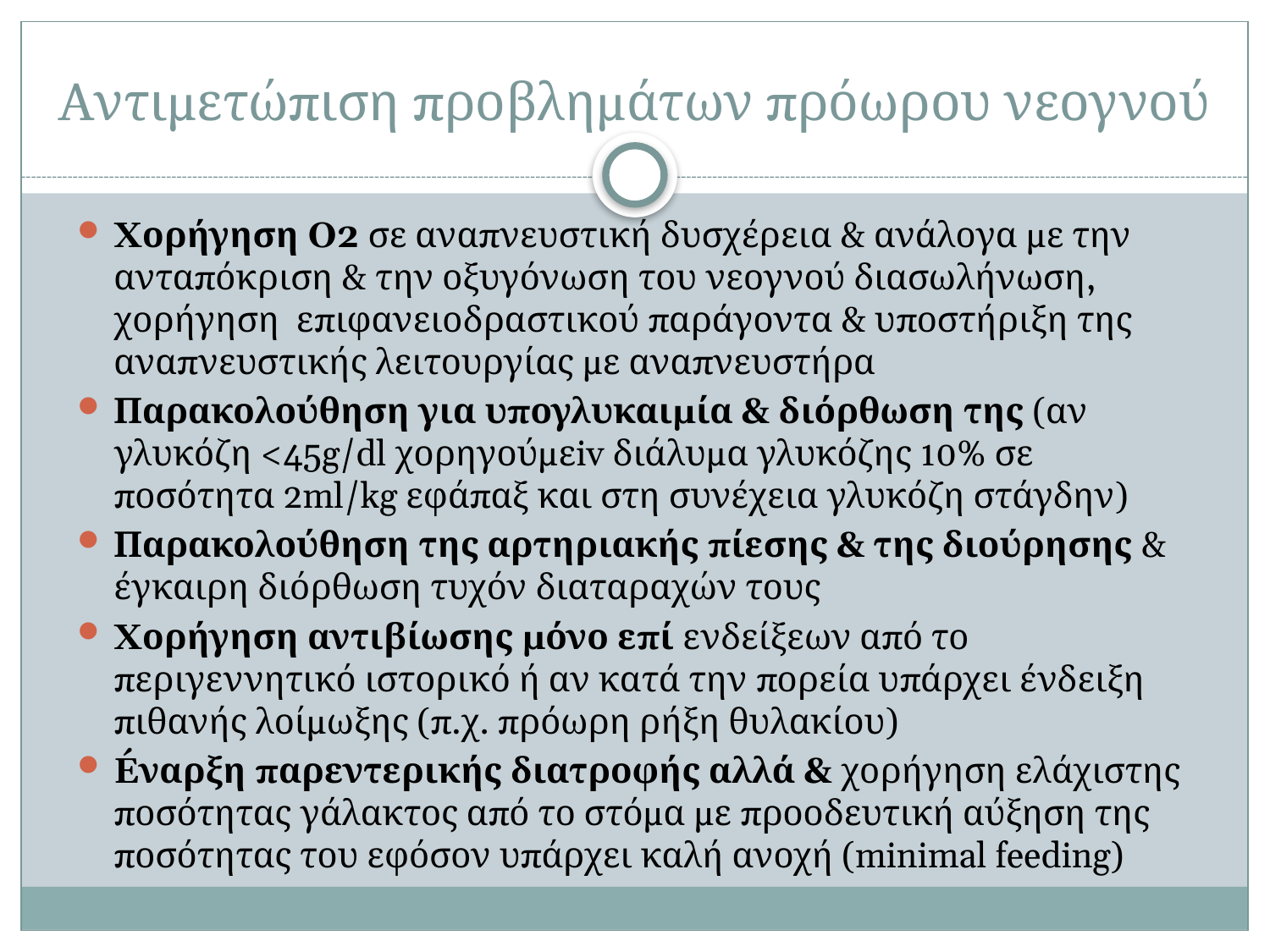

# Αντιμετώπιση προβλημάτων πρόωρου νεογνού
Χορήγηση Ο2 σε αναπνευστική δυσχέρεια & ανάλογα με την ανταπόκριση & την οξυγόνωση του νεογνού διασωλήνωση, χορήγηση  επιφανειοδραστικού παράγοντα & υποστήριξη της αναπνευστικής λειτουργίας με αναπνευστήρα
Παρακολούθηση για υπογλυκαιμία & διόρθωση της (αν γλυκόζη <45g/dl χορηγούμεiv διάλυμα γλυκόζης 10% σε ποσότητα 2ml/kg εφάπαξ και στη συνέχεια γλυκόζη στάγδην)
Παρακολούθηση της αρτηριακής πίεσης & της διούρησης & έγκαιρη διόρθωση τυχόν διαταραχών τους
Χορήγηση αντιβίωσης μόνο επί ενδείξεων από το περιγεννητικό ιστορικό ή αν κατά την πορεία υπάρχει ένδειξη πιθανής λοίμωξης (π.χ. πρόωρη ρήξη θυλακίου)
Έναρξη παρεντερικής διατροφής αλλά & χορήγηση ελάχιστης ποσότητας γάλακτος από το στόμα με προοδευτική αύξηση της ποσότητας του εφόσον υπάρχει καλή ανοχή (minimal feeding)